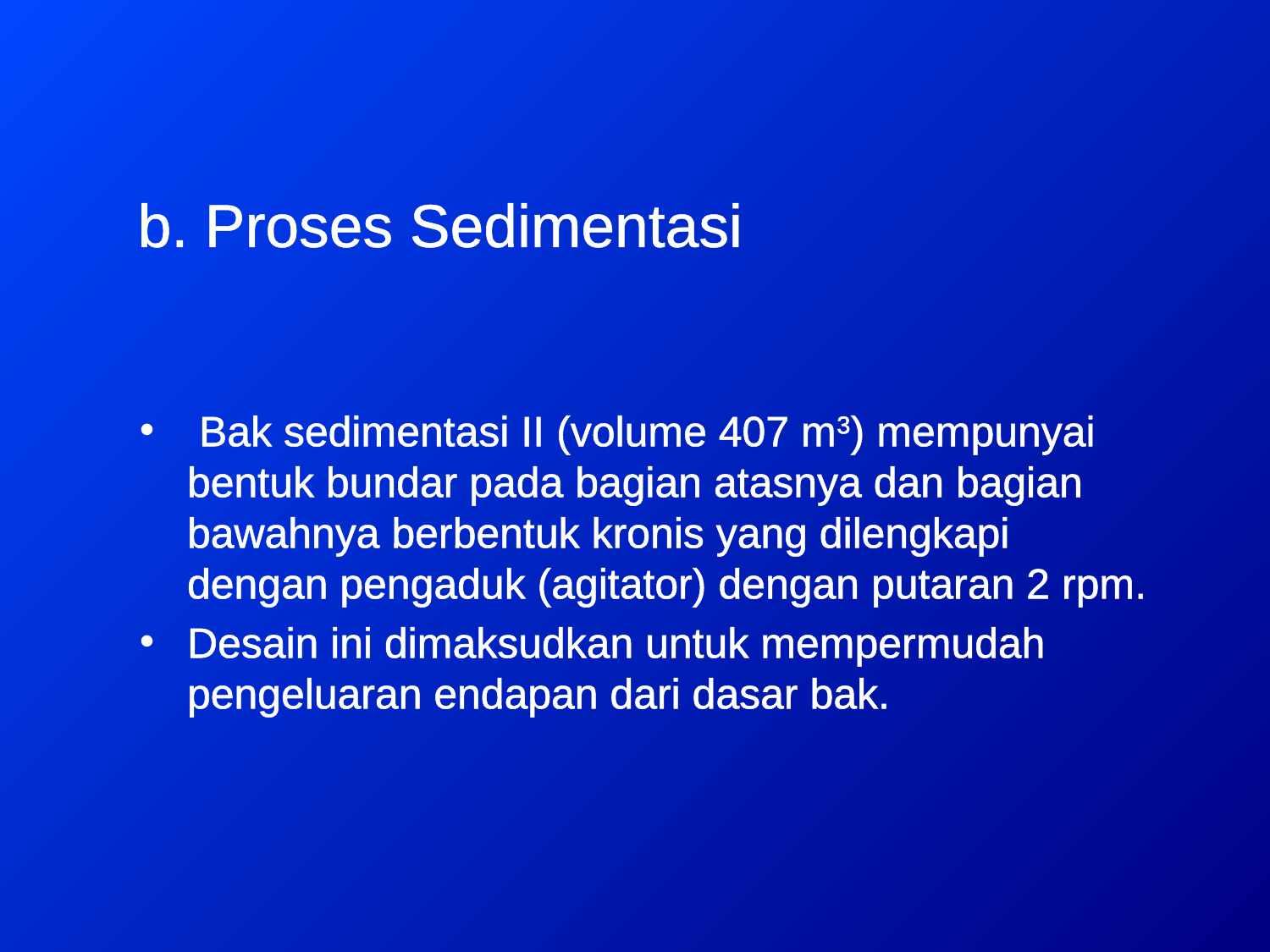

# b. Proses Sedimentasi

 Bak sedimentasi II (volume 407 m3) mempunyai bentuk bundar pada bagian atasnya dan bagian bawahnya berbentuk kronis yang dilengkapi dengan pengaduk (agitator) dengan putaran 2 rpm.
Desain ini dimaksudkan untuk mempermudah pengeluaran endapan dari dasar bak.